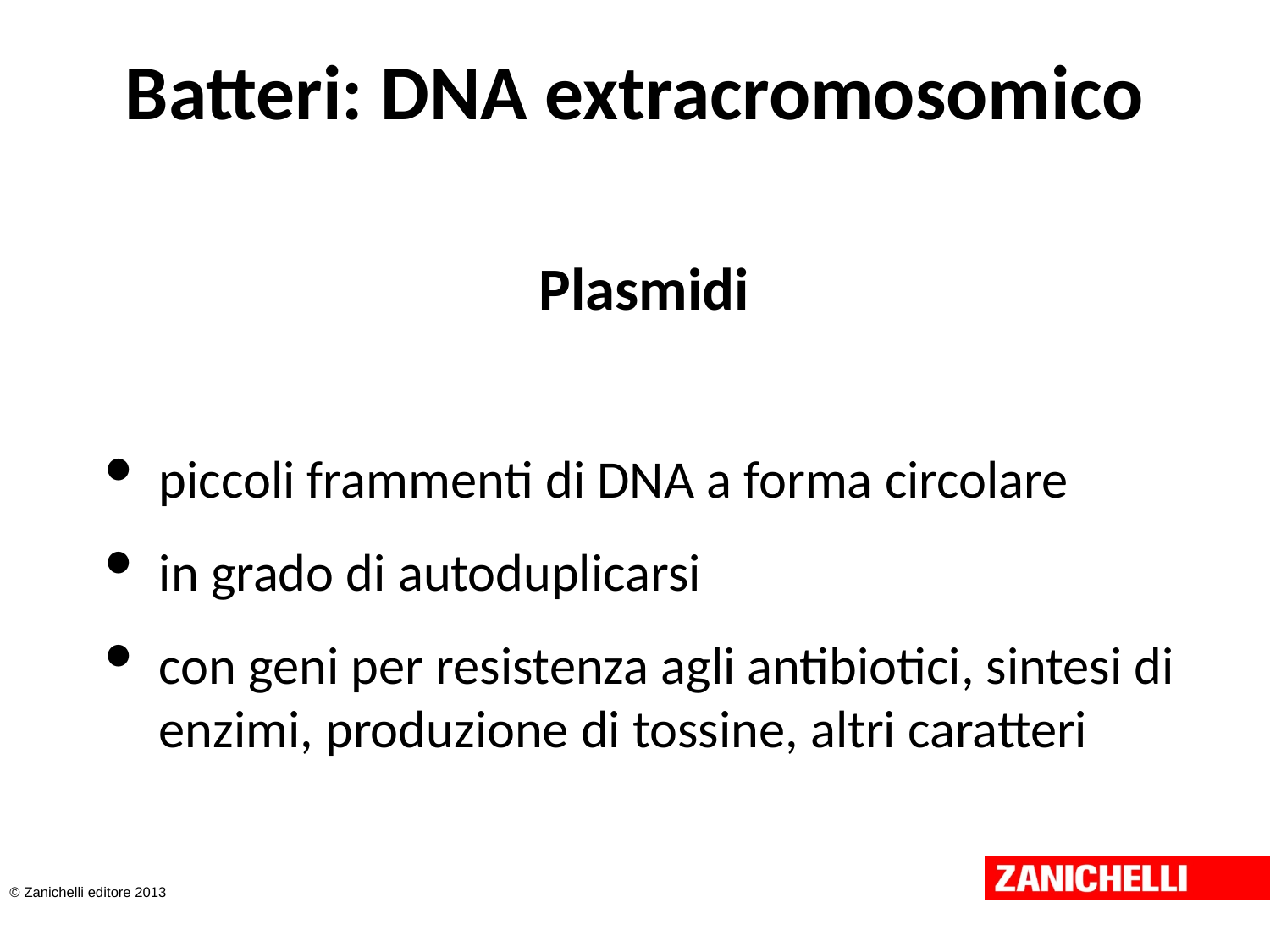

# Batteri: DNA extracromosomico
Plasmidi

piccoli frammenti di DNA a forma circolare
in grado di autoduplicarsi
con geni per resistenza agli antibiotici, sintesi di enzimi, produzione di tossine, altri caratteri